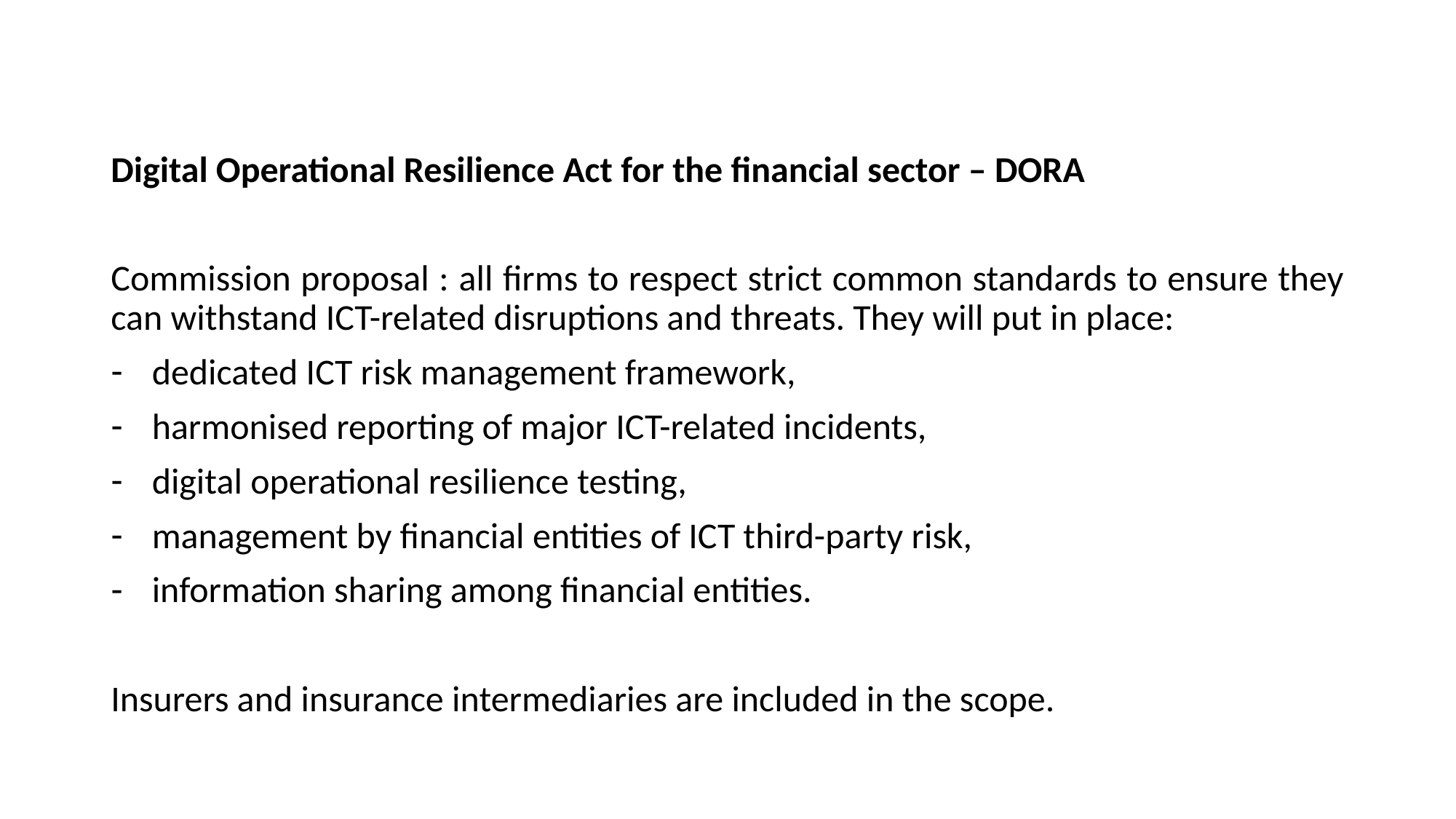

#
Digital Operational Resilience Act for the financial sector – DORA

Commission proposal : all firms to respect strict common standards to ensure they can withstand ICT-related disruptions and threats. They will put in place:
dedicated ICT risk management framework,
harmonised reporting of major ICT-related incidents,
digital operational resilience testing,
management by financial entities of ICT third-party risk,
information sharing among financial entities.

Insurers and insurance intermediaries are included in the scope.